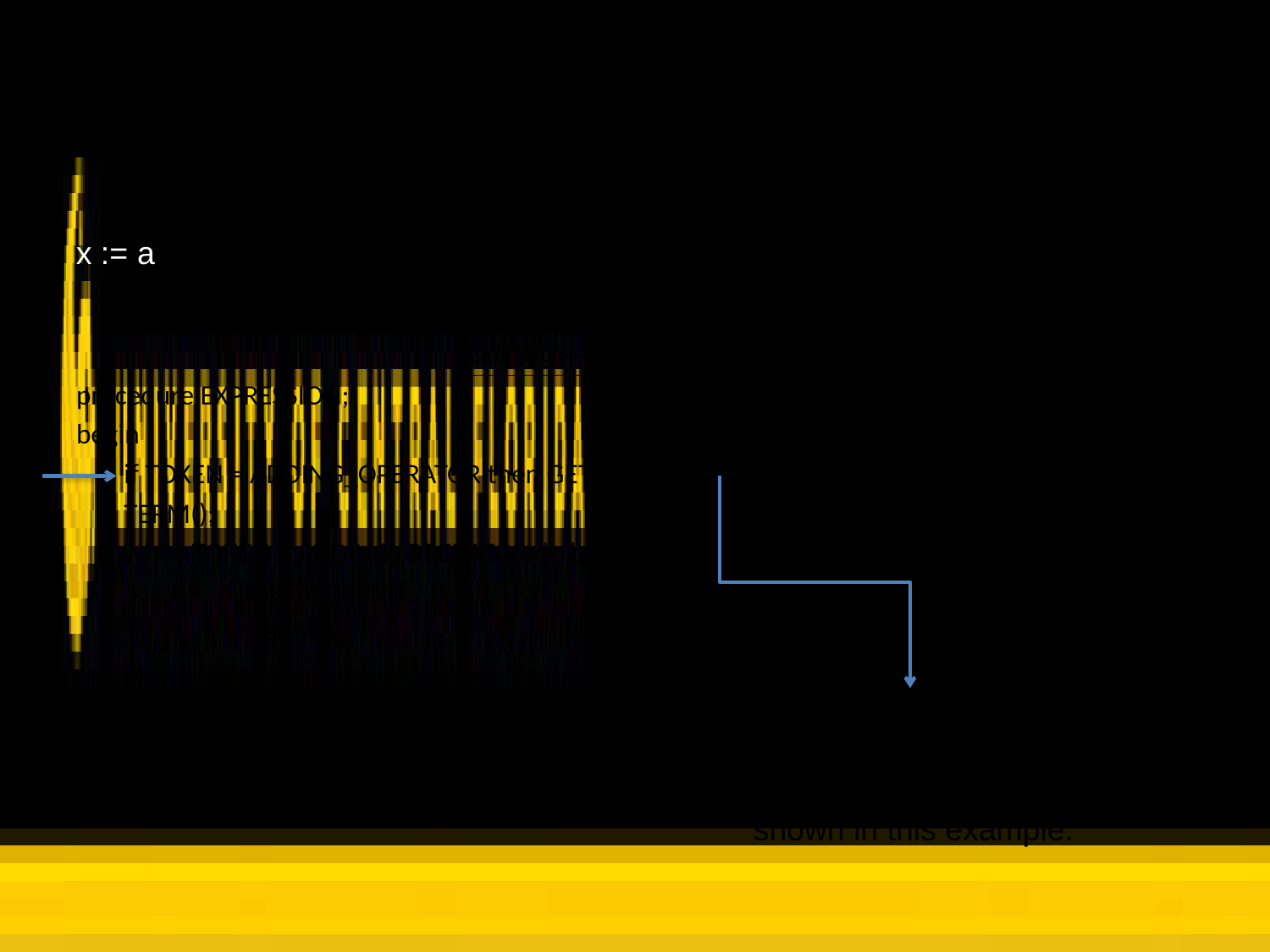

# Simple example
Recursion stack
TOKEN= a
Symbol Table
…
statement();
expression();
x := a;

a(t=v, l=1, a=1);
x(t=v, l=2, a=4);
curreg=4
procedure EXPRESSION;
begin
	if TOKEN = ADDING_OPERATOR then GET_TOKEN();
	TERM();
	while TOKEN = ADDING_OPERATOR do begin
		GET_TOKEN();
		TERM();
	end
end;
Here we should have code to handle the code generation if we find an adding operator. It is not shown in this example.